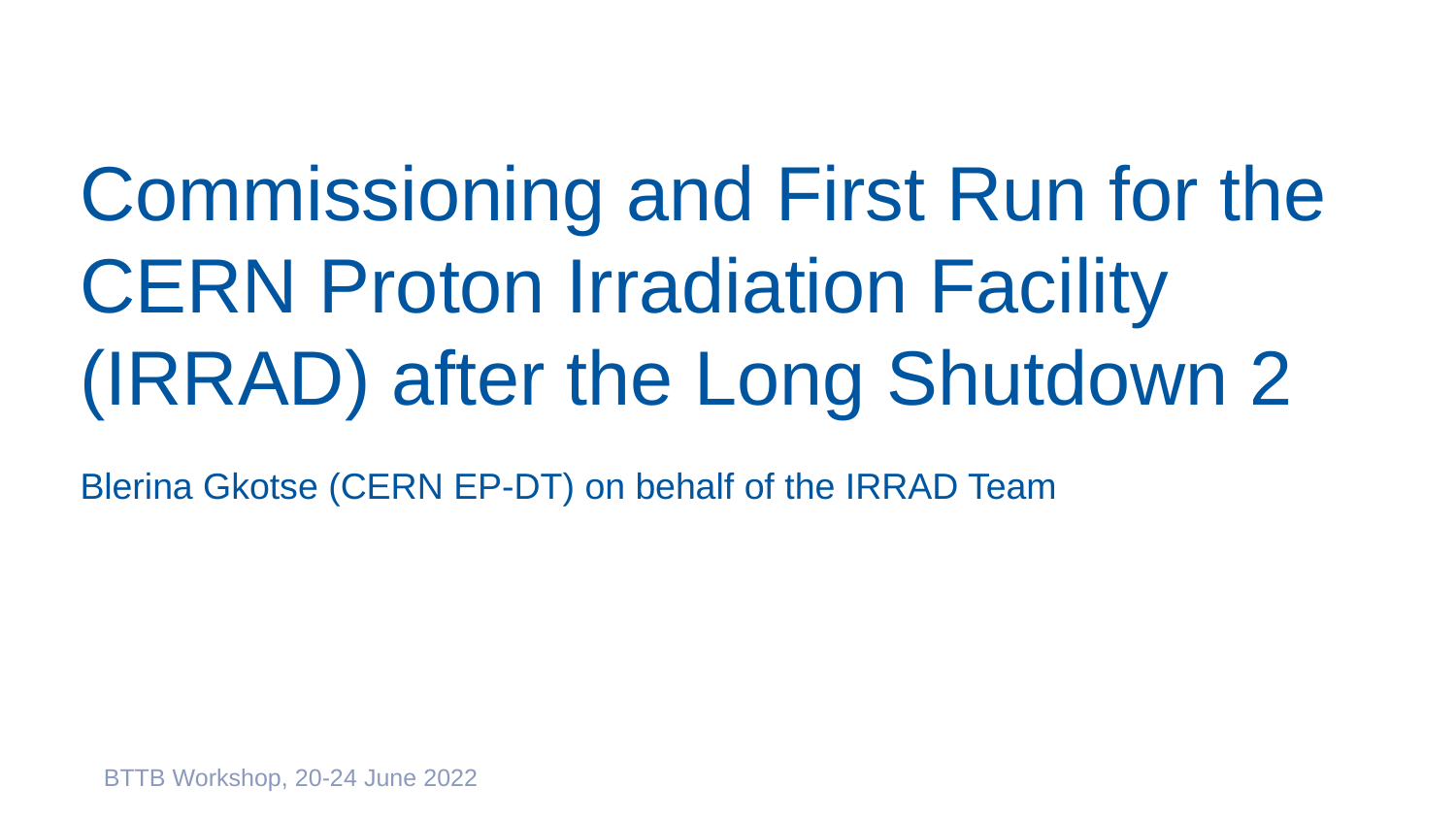

# Commissioning and First Run for the CERN Proton Irradiation Facility (IRRAD) after the Long Shutdown 2
Blerina Gkotse (CERN EP-DT) on behalf of the IRRAD Team

BTTB Workshop, 20-24 June 2022